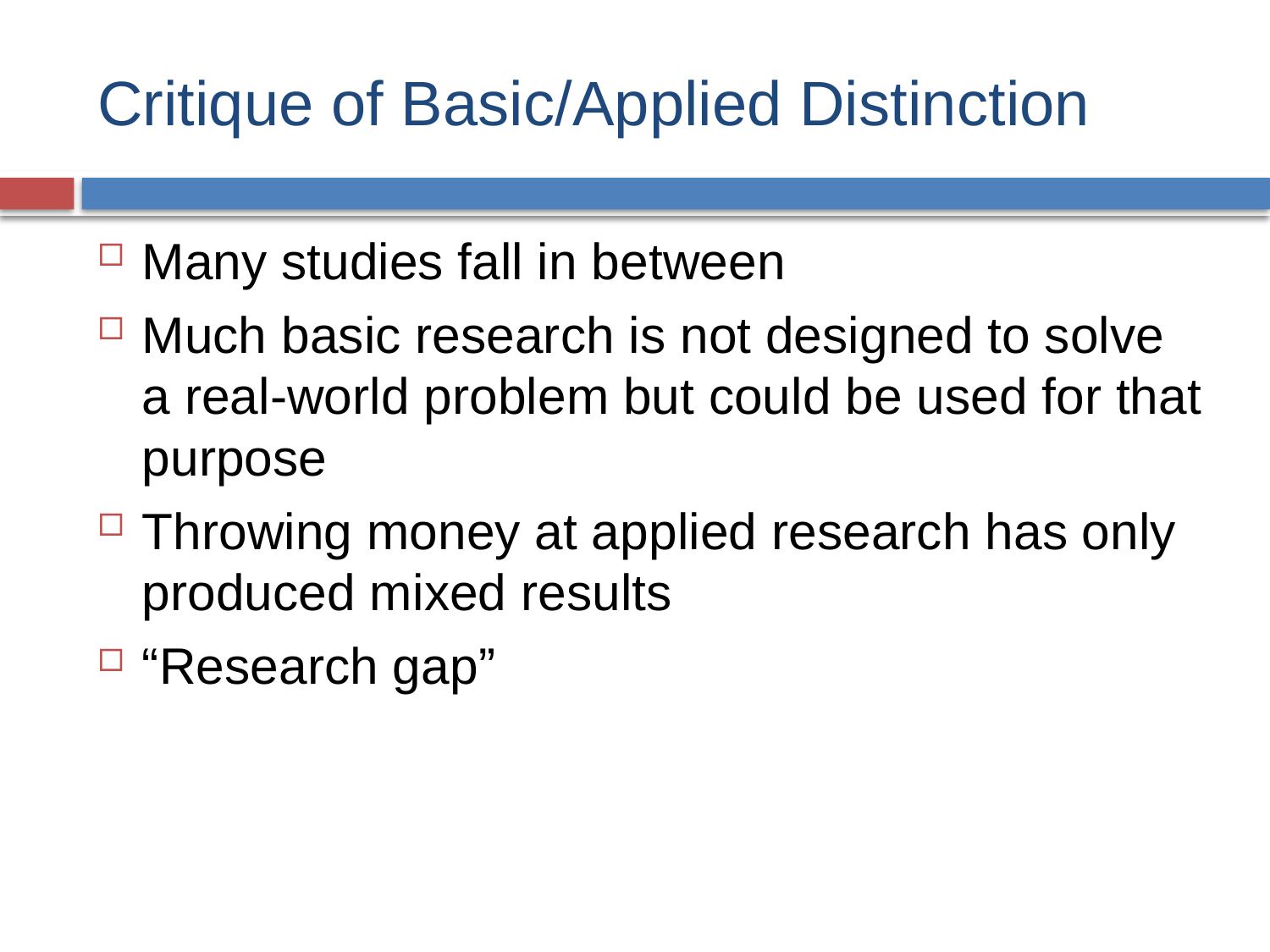

# Critique of Basic/Applied Distinction
Many studies fall in between
Much basic research is not designed to solve a real-world problem but could be used for that purpose
Throwing money at applied research has only produced mixed results
“Research gap”